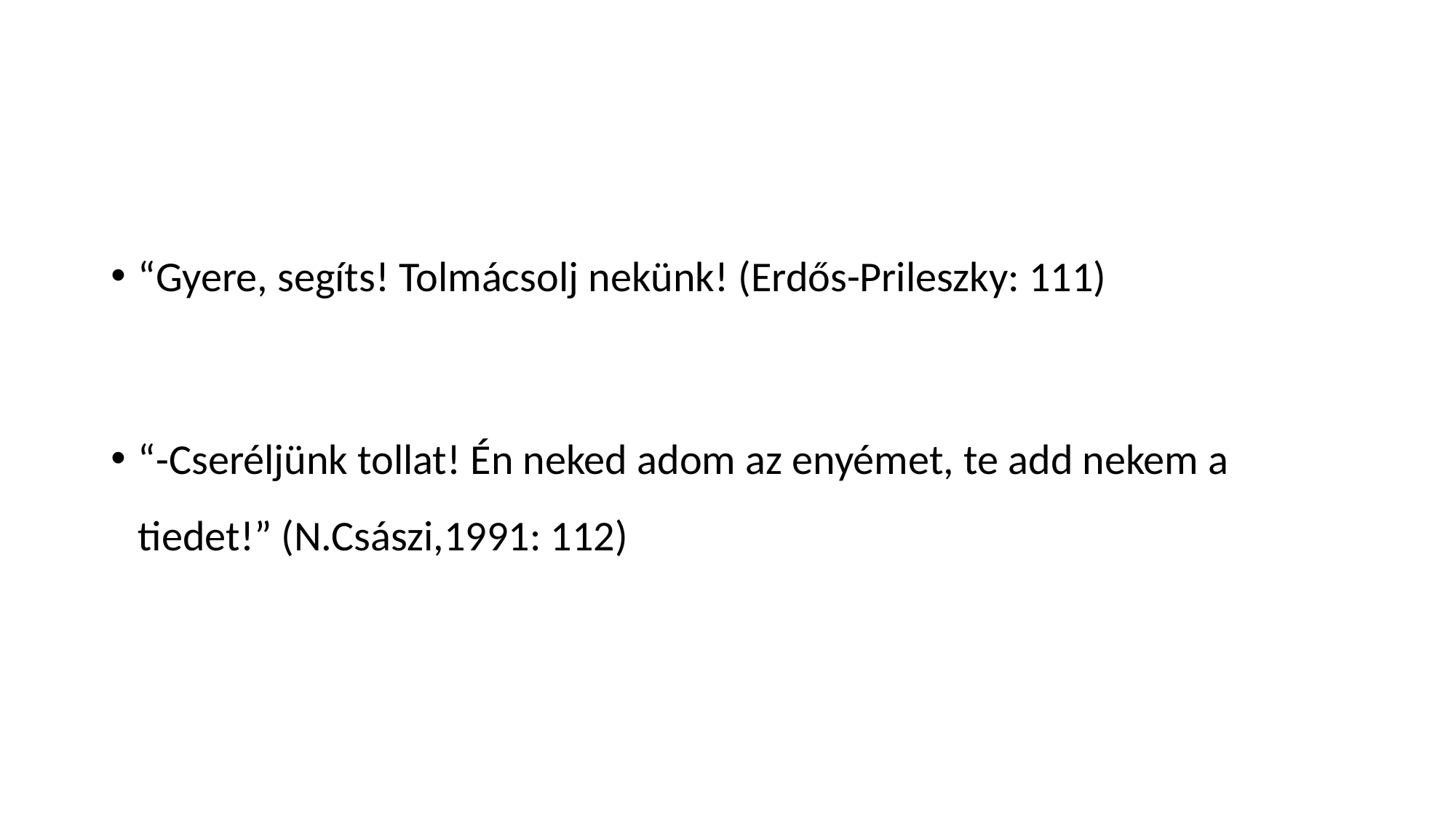

#
“Gyere, segíts! Tolmácsolj nekünk! (Erdős-Prileszky: 111)

“-Cseréljünk tollat! Én neked adom az enyémet, te add nekem a tiedet!” (N.Császi,1991: 112)